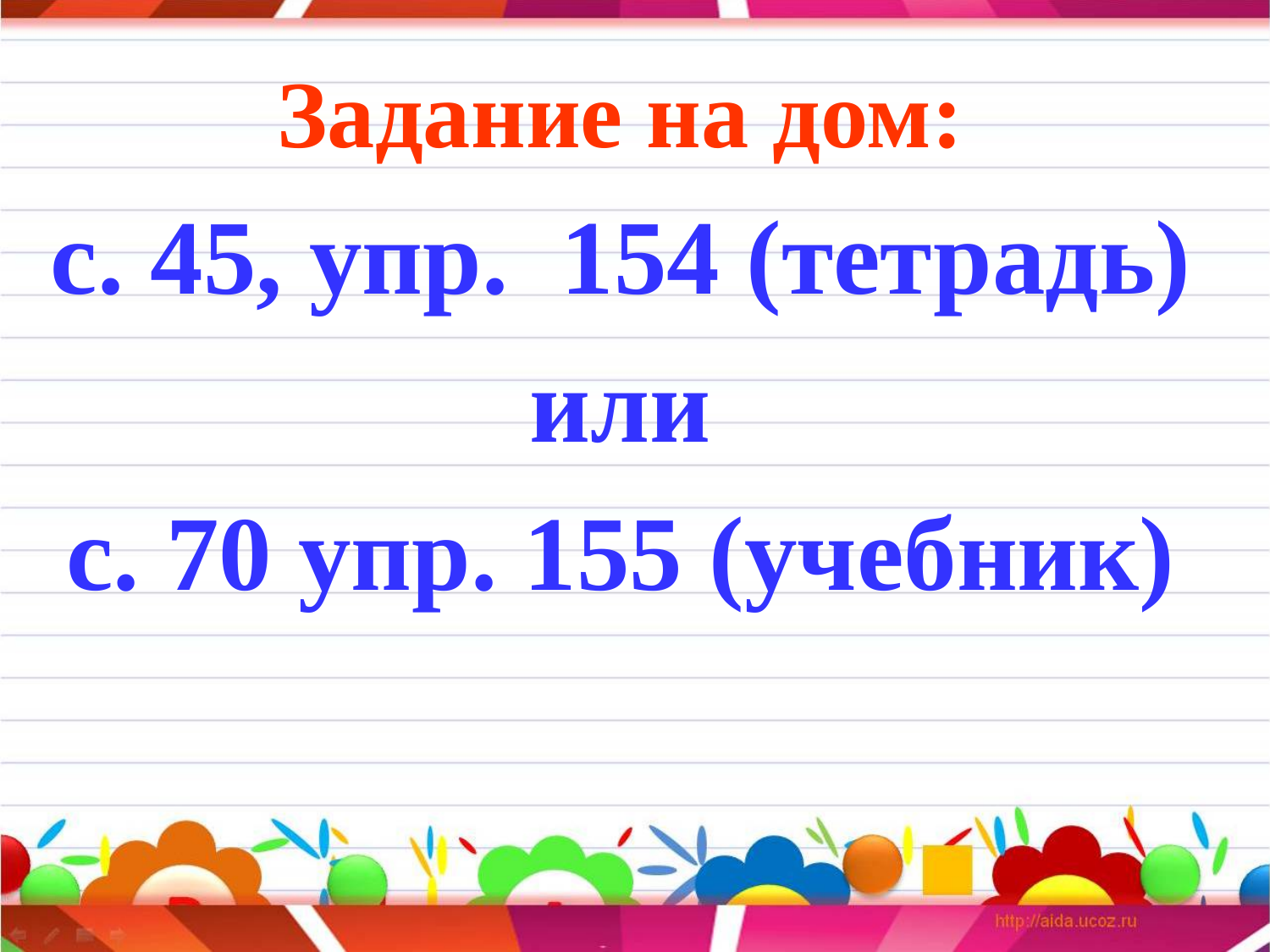

#
Задание на дом:
с. 45, упр.  154 (тетрадь)
 или
с. 70 упр. 155 (учебник)